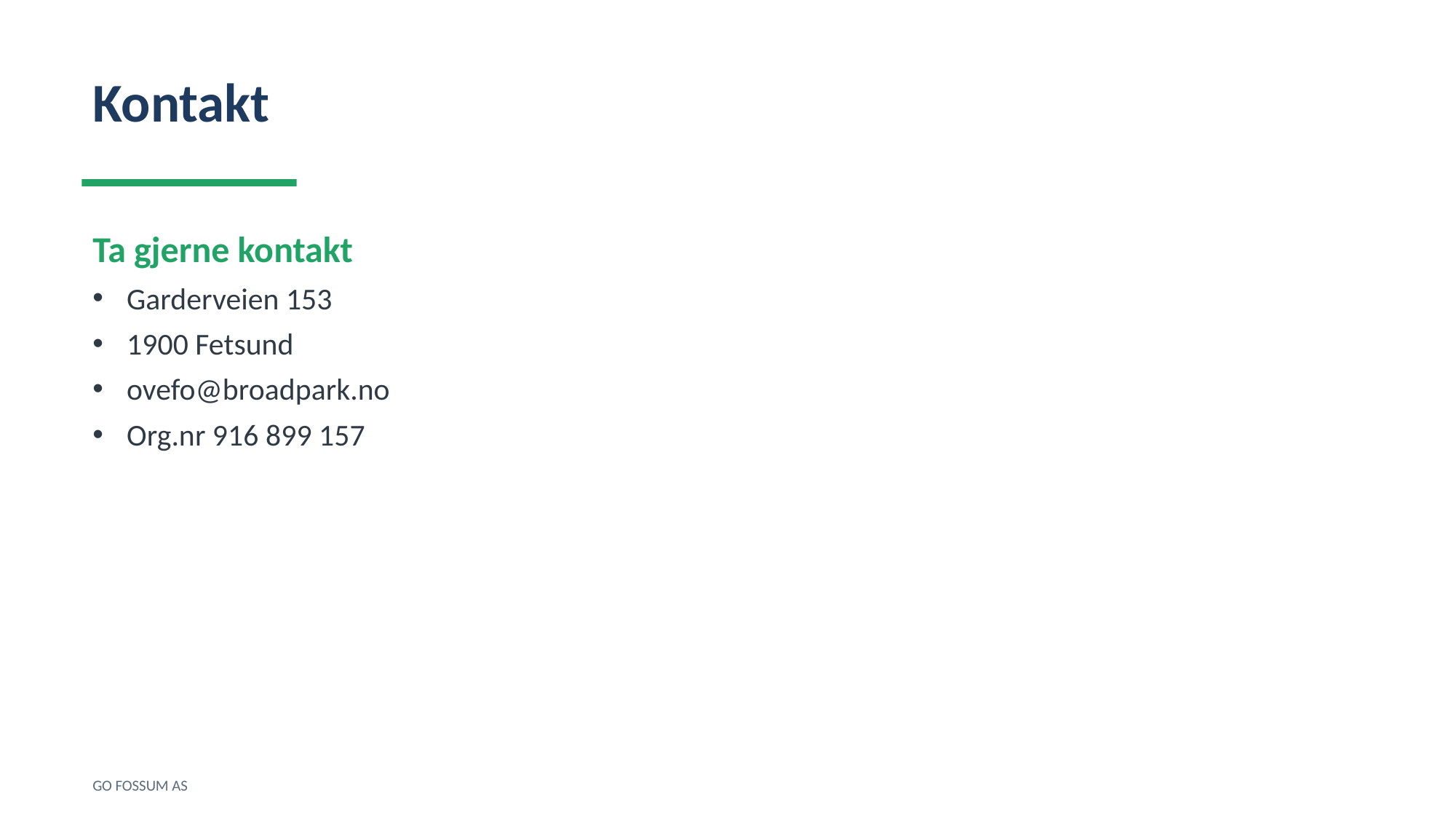

Kontakt

Ta gjerne kontakt
Garderveien 153
1900 Fetsund
ovefo@broadpark.no
Org.nr 916 899 157
GO FOSSUM AS